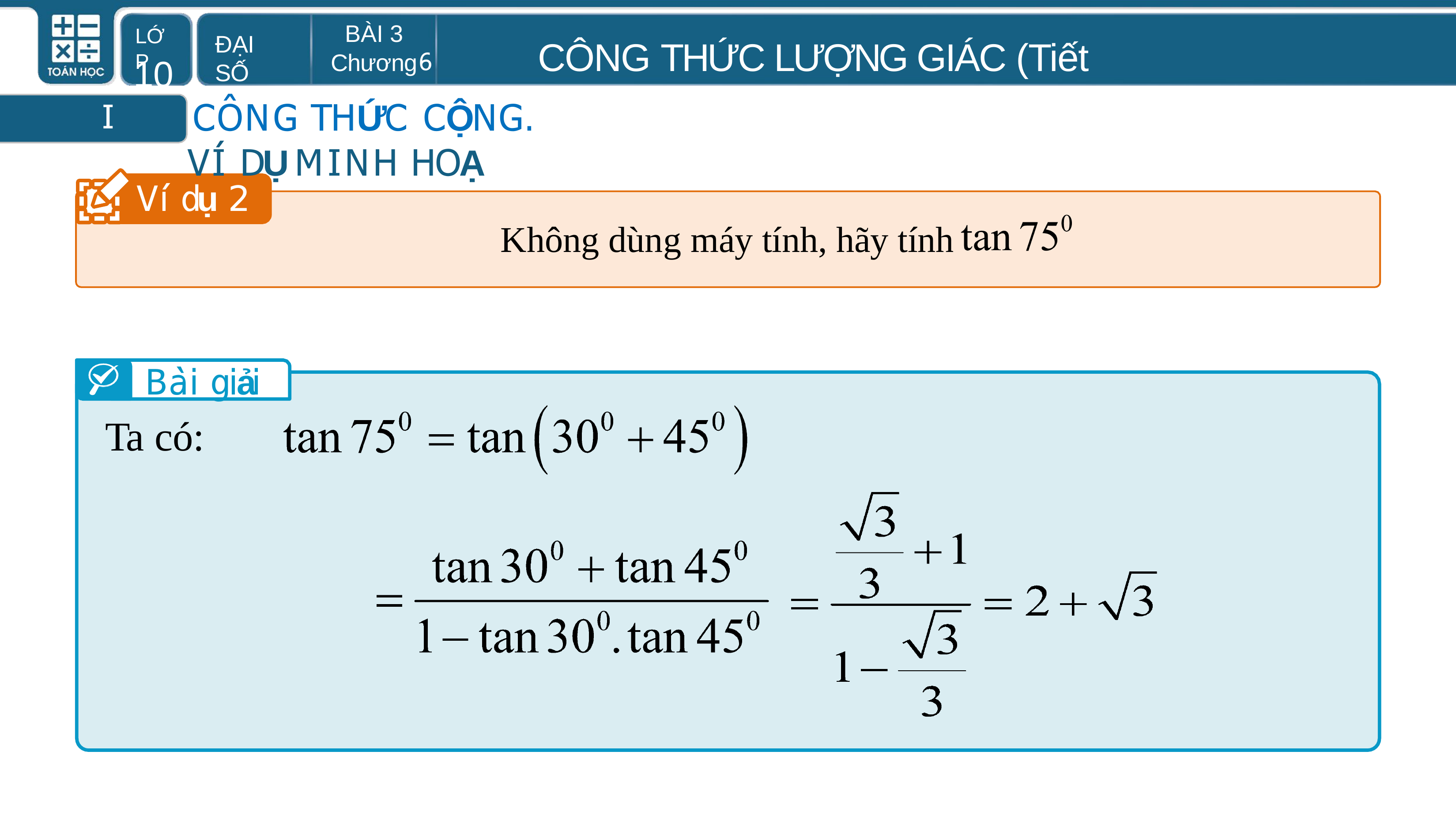

BÀI 3
Chương
LỚP
ĐẠI SỐ
CÔNG THỨC LƯỢNG GIÁC (Tiết 1)
6
10
I
CÔNG THỨC CỘNG.

VÍ DỤ MINH HOẠ

Ví dụ 2

Không dùng máy tính, hãy tính
Bài giải
Ta có: